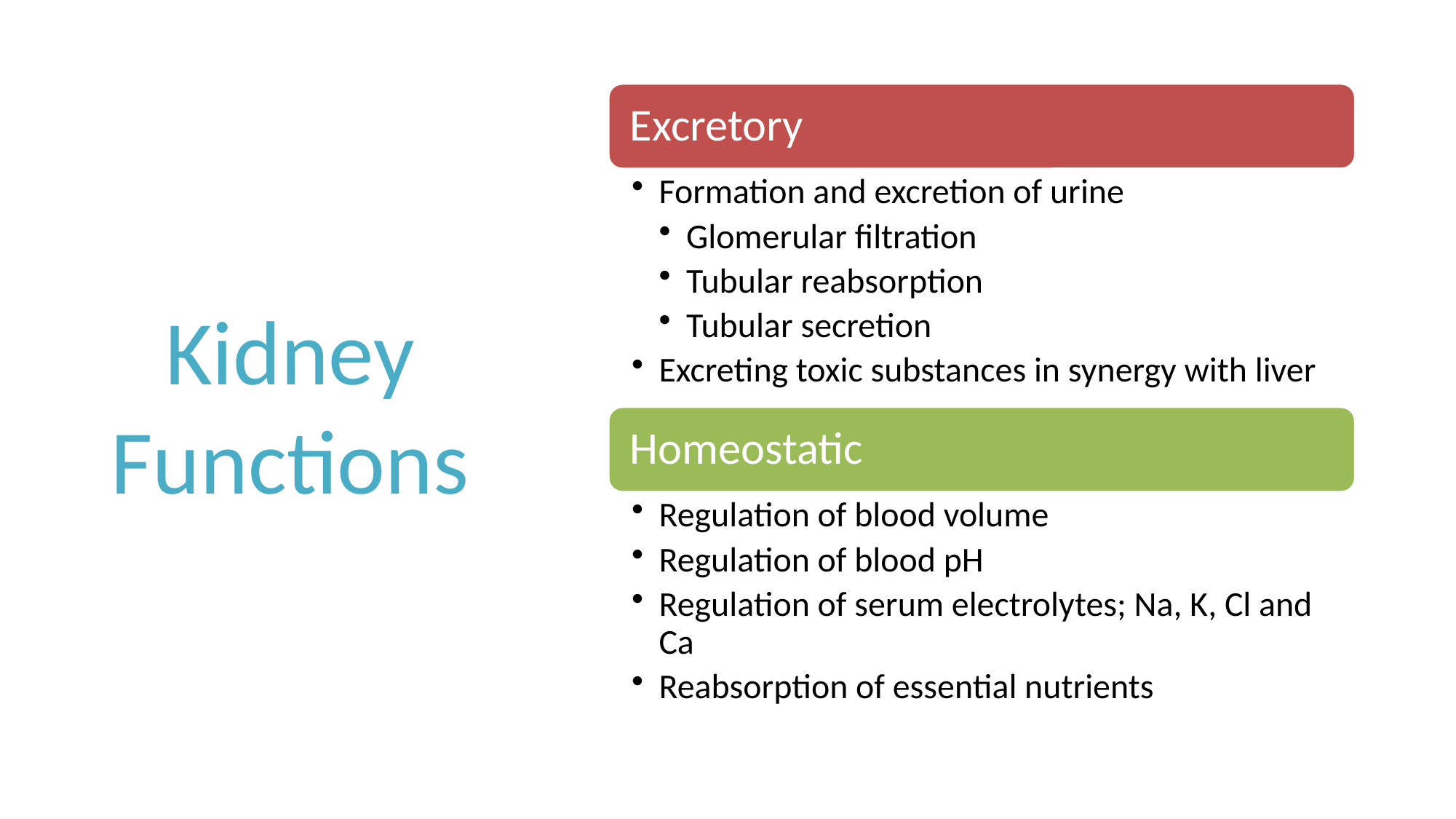

# Kidney Functions
Excretory
Formation and excretion of urine
Glomerular filtration
Tubular reabsorption
Tubular secretion
Excreting toxic substances in synergy with liver
Homeostatic
Regulation of blood volume
Regulation of blood pH
Regulation of serum electrolytes; Na, K, Cl and Ca
Reabsorption of essential nutrients